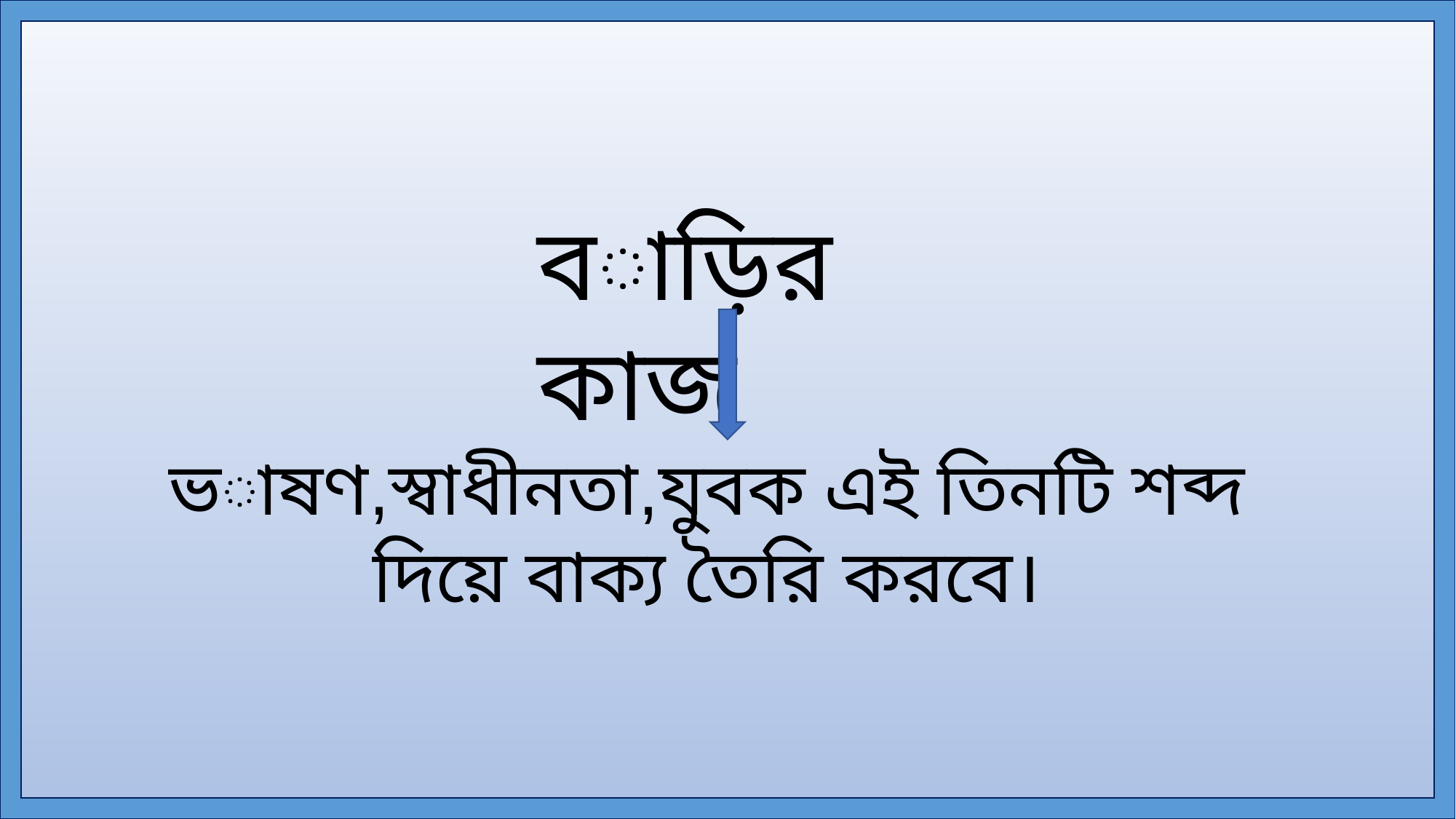

বাড়ির কাজ

ভাষণ,স্বাধীনতা,যুবক এই তিনটি শব্দ দিয়ে বাক্য তৈরি করবে।